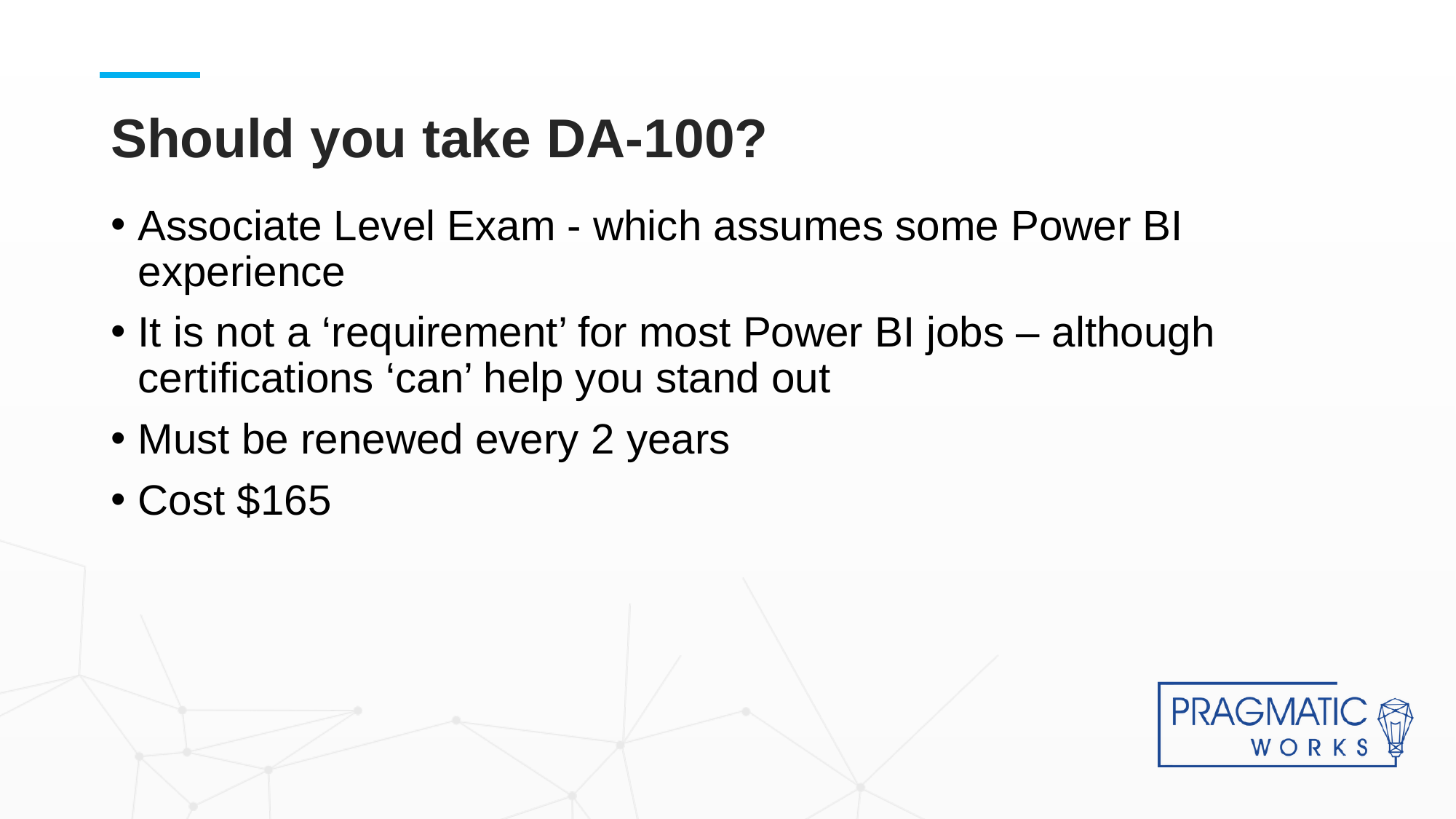

# Should you take DA-100?
Associate Level Exam - which assumes some Power BI experience
It is not a ‘requirement’ for most Power BI jobs – although certifications ‘can’ help you stand out
Must be renewed every 2 years
Cost $165